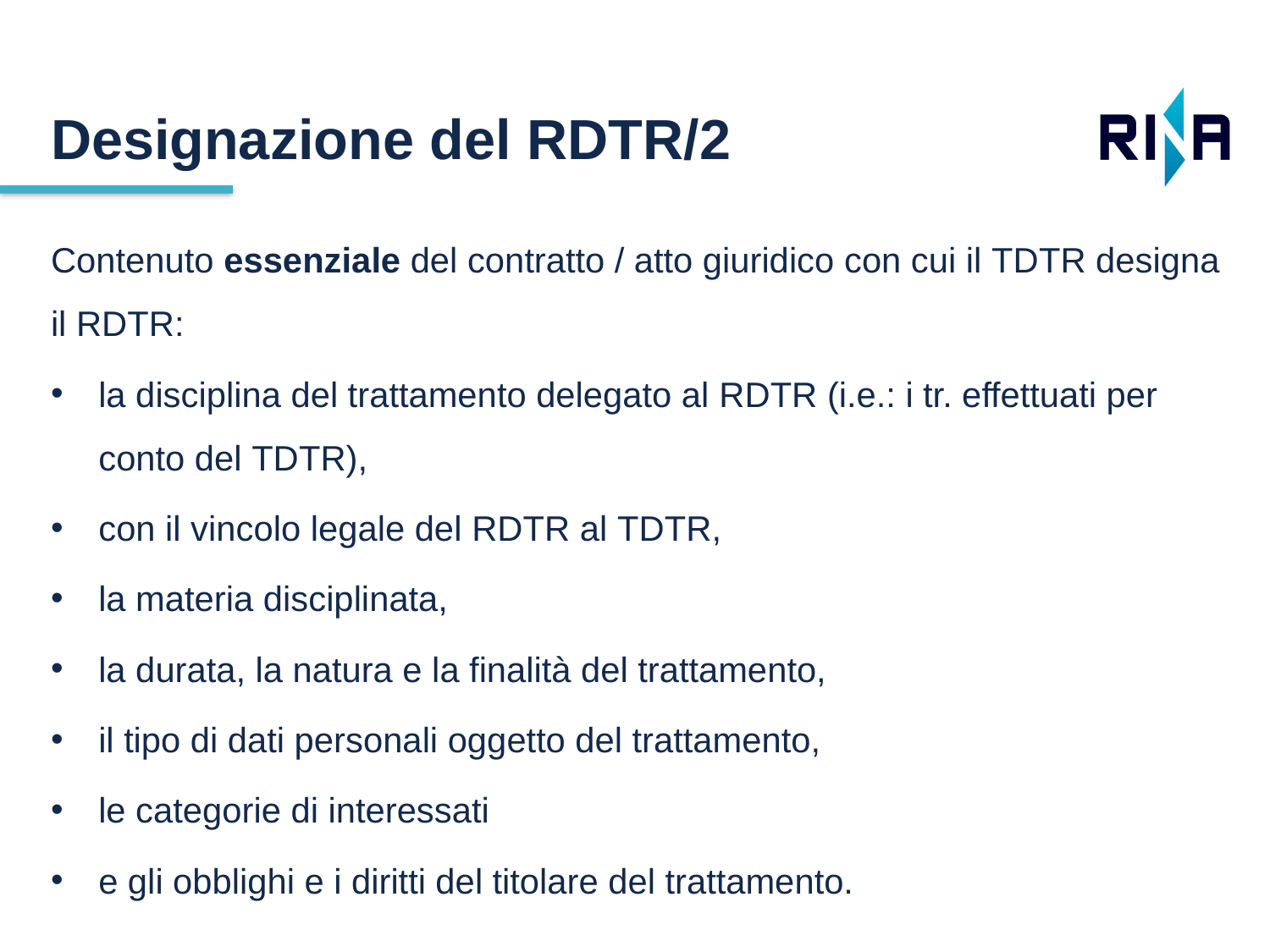

Designazione del RDTR/2
Contenuto essenziale del contratto / atto giuridico con cui il tdtr designa il RDTR:
la disciplina del trattamento delegato al rdtr (i.e.: i tr. effettuati per conto del tdtr),
con il vincolo legale del rdtr al tdtr,
la materia disciplinata,
la durata, la natura e la finalità del trattamento,
il tipo di dati personali oggetto del trattamento,
le categorie di interessati
e gli obblighi e i diritti del titolare del trattamento.